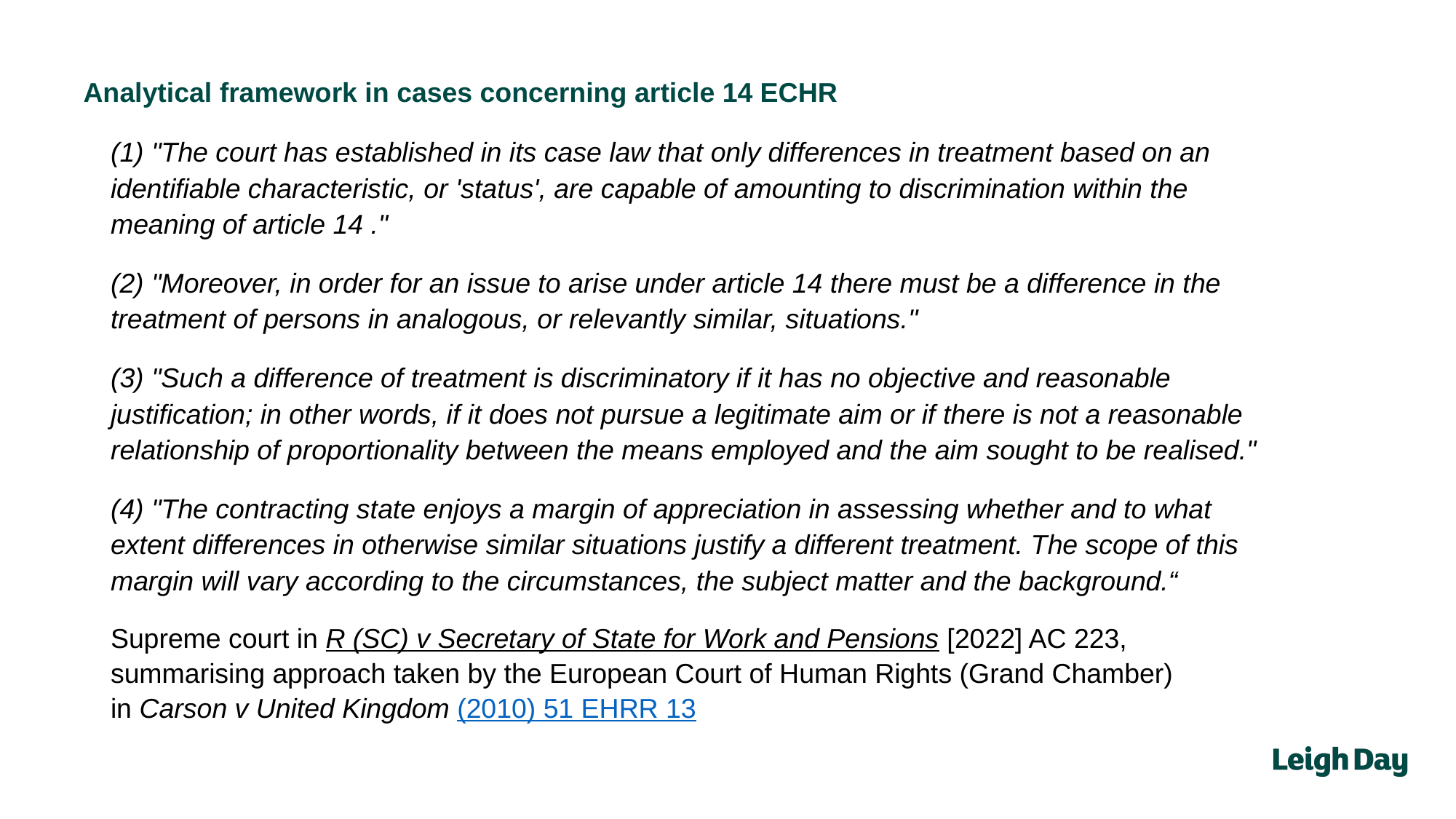

Analytical framework in cases concerning article 14 ECHR

(1) "The court has established in its case law that only differences in treatment based on an identifiable characteristic, or 'status', are capable of amounting to discrimination within the meaning of article 14 ."
(2) "Moreover, in order for an issue to arise under article 14 there must be a difference in the treatment of persons in analogous, or relevantly similar, situations."
(3) "Such a difference of treatment is discriminatory if it has no objective and reasonable justification; in other words, if it does not pursue a legitimate aim or if there is not a reasonable relationship of proportionality between the means employed and the aim sought to be realised."
(4) "The contracting state enjoys a margin of appreciation in assessing whether and to what extent differences in otherwise similar situations justify a different treatment. The scope of this margin will vary according to the circumstances, the subject matter and the background.“
Supreme court in R (SC) v Secretary of State for Work and Pensions [2022] AC 223, summarising approach taken by the European Court of Human Rights (Grand Chamber) in Carson v United Kingdom (2010) 51 EHRR 13